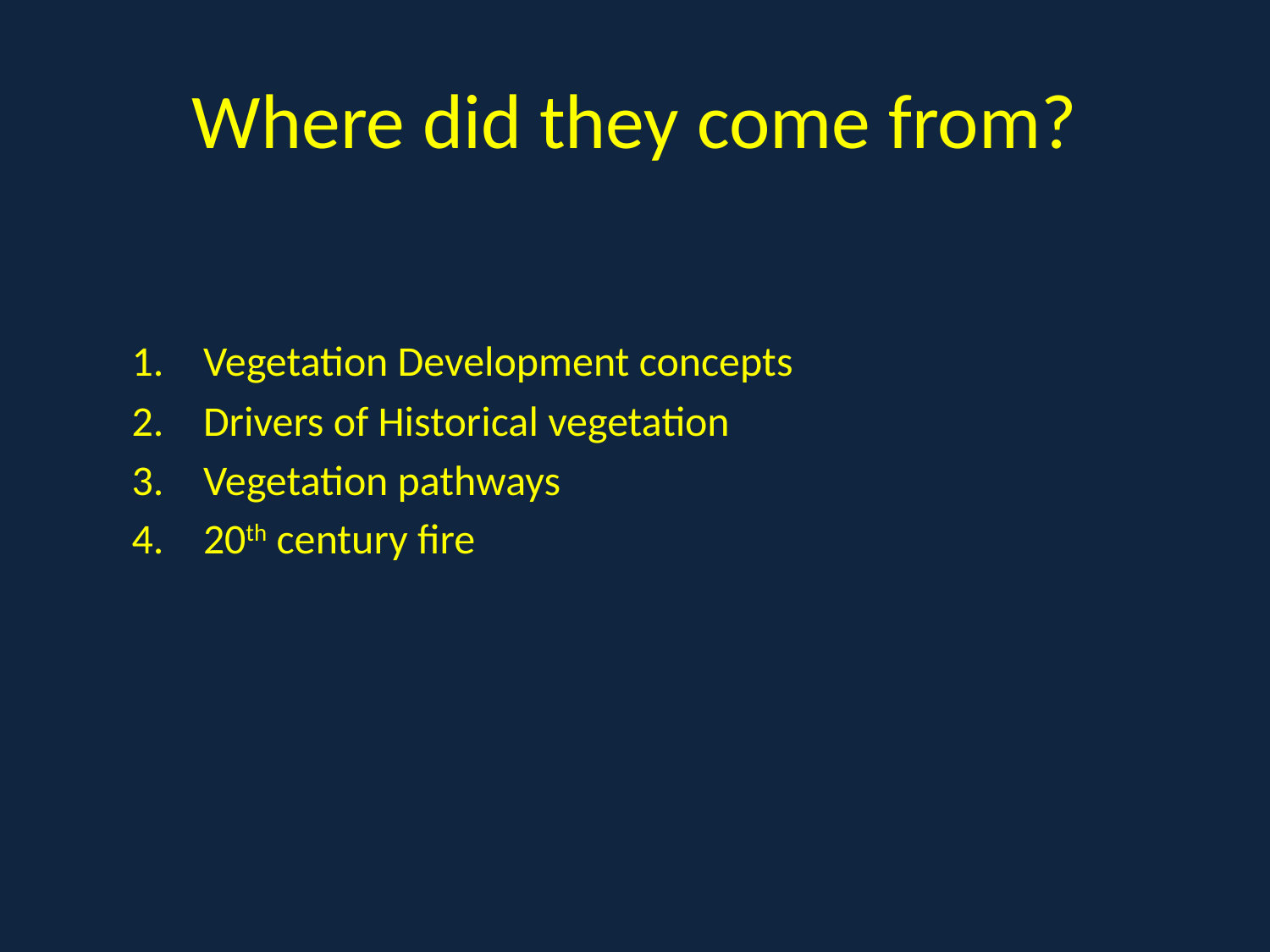

# Where did they come from?
Vegetation Development concepts
Drivers of Historical vegetation
Vegetation pathways
20th century fire